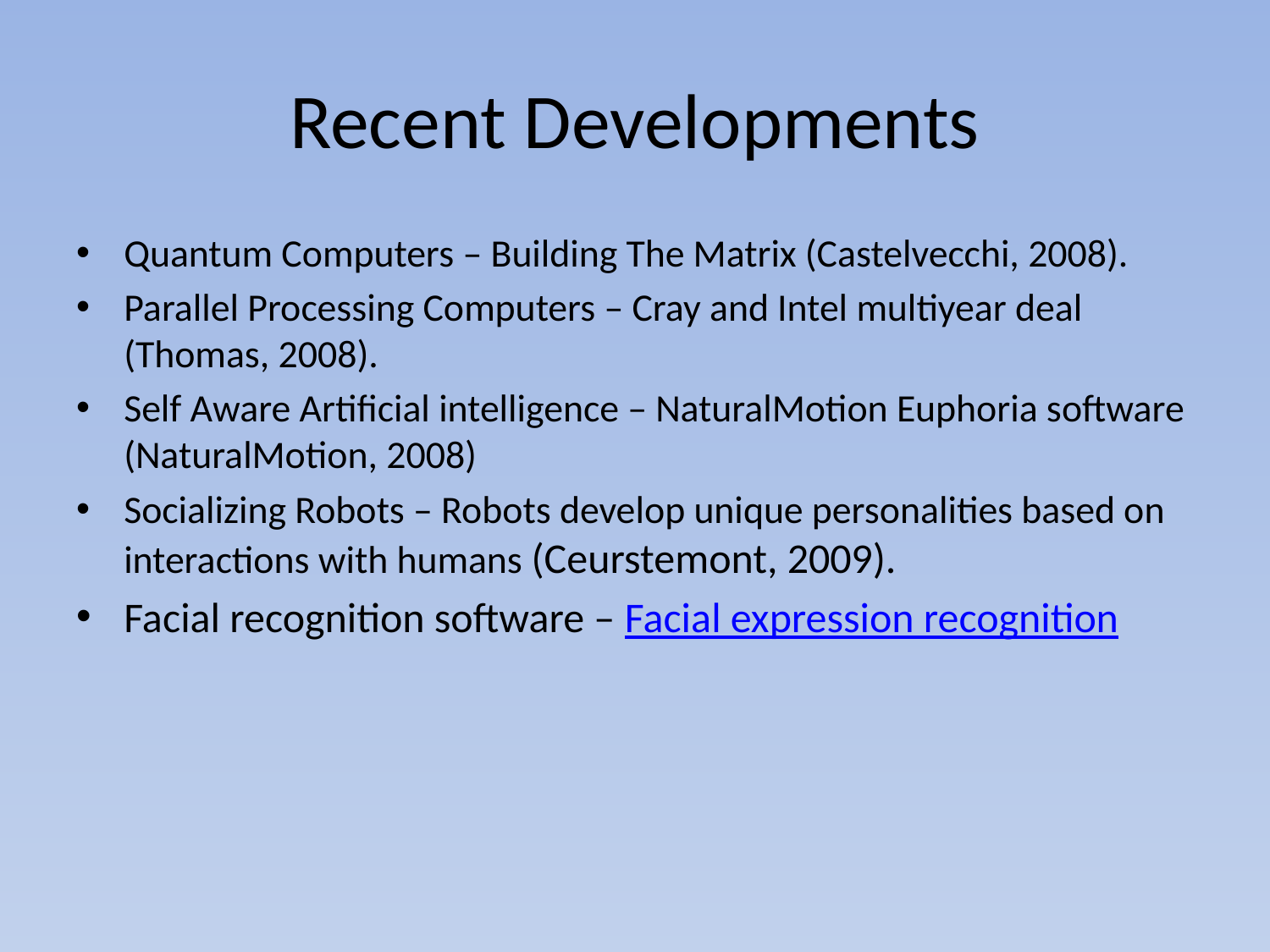

# Recent Developments
Quantum Computers – Building The Matrix (Castelvecchi, 2008).
Parallel Processing Computers – Cray and Intel multiyear deal (Thomas, 2008).
Self Aware Artificial intelligence – NaturalMotion Euphoria software (NaturalMotion, 2008)
Socializing Robots – Robots develop unique personalities based on interactions with humans (Ceurstemont, 2009).
Facial recognition software – Facial expression recognition